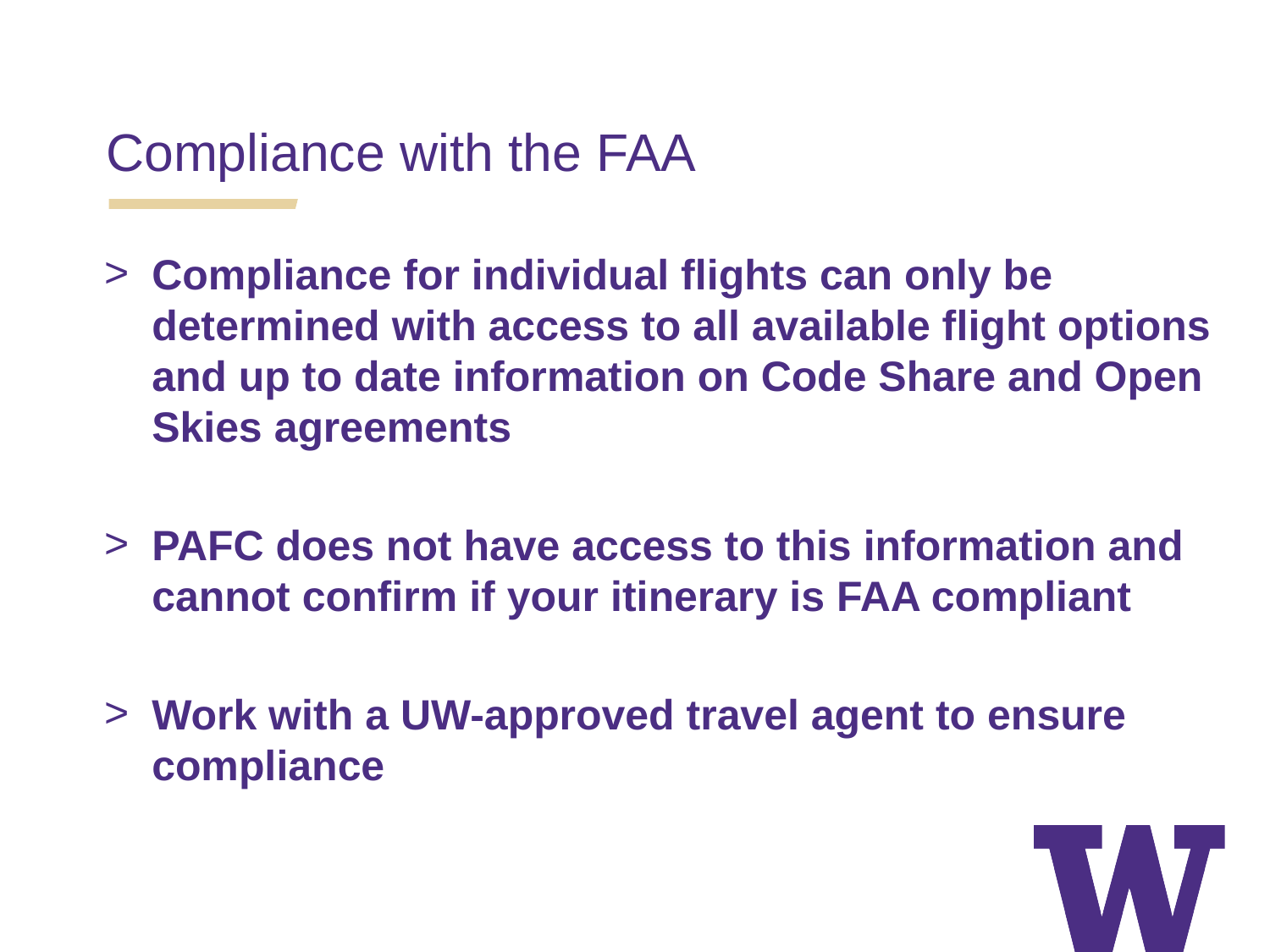

Compliance with the FAA
Compliance for individual flights can only be determined with access to all available flight options and up to date information on Code Share and Open Skies agreements

PAFC does not have access to this information and cannot confirm if your itinerary is FAA compliant

Work with a UW-approved travel agent to ensure compliance